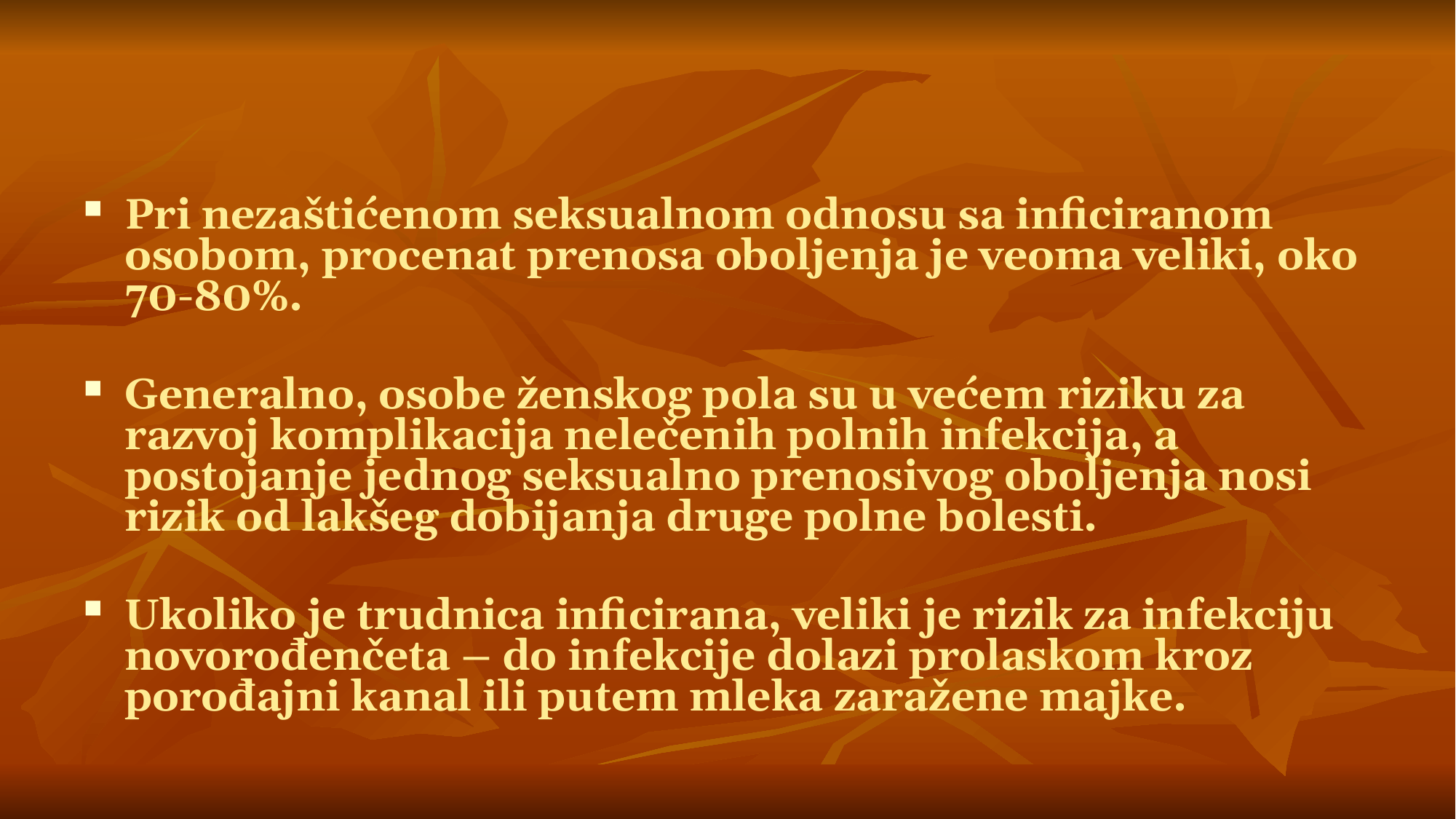

Pri nezaštićenom seksualnom odnosu sa inficiranom osobom, procenat prenosa oboljenja je veoma veliki, oko 70-80%.

Generalno, osobe ženskog pola su u većem riziku za razvoj komplikacija nelečenih polnih infekcija, a postojanje jednog seksualno prenosivog oboljenja nosi rizik od lakšeg dobijanja druge polne bolesti.

Ukoliko je trudnica inficirana, veliki je rizik za infekciju novorođenčeta – do infekcije dolazi prolaskom kroz porođajni kanal ili putem mleka zaražene majke.